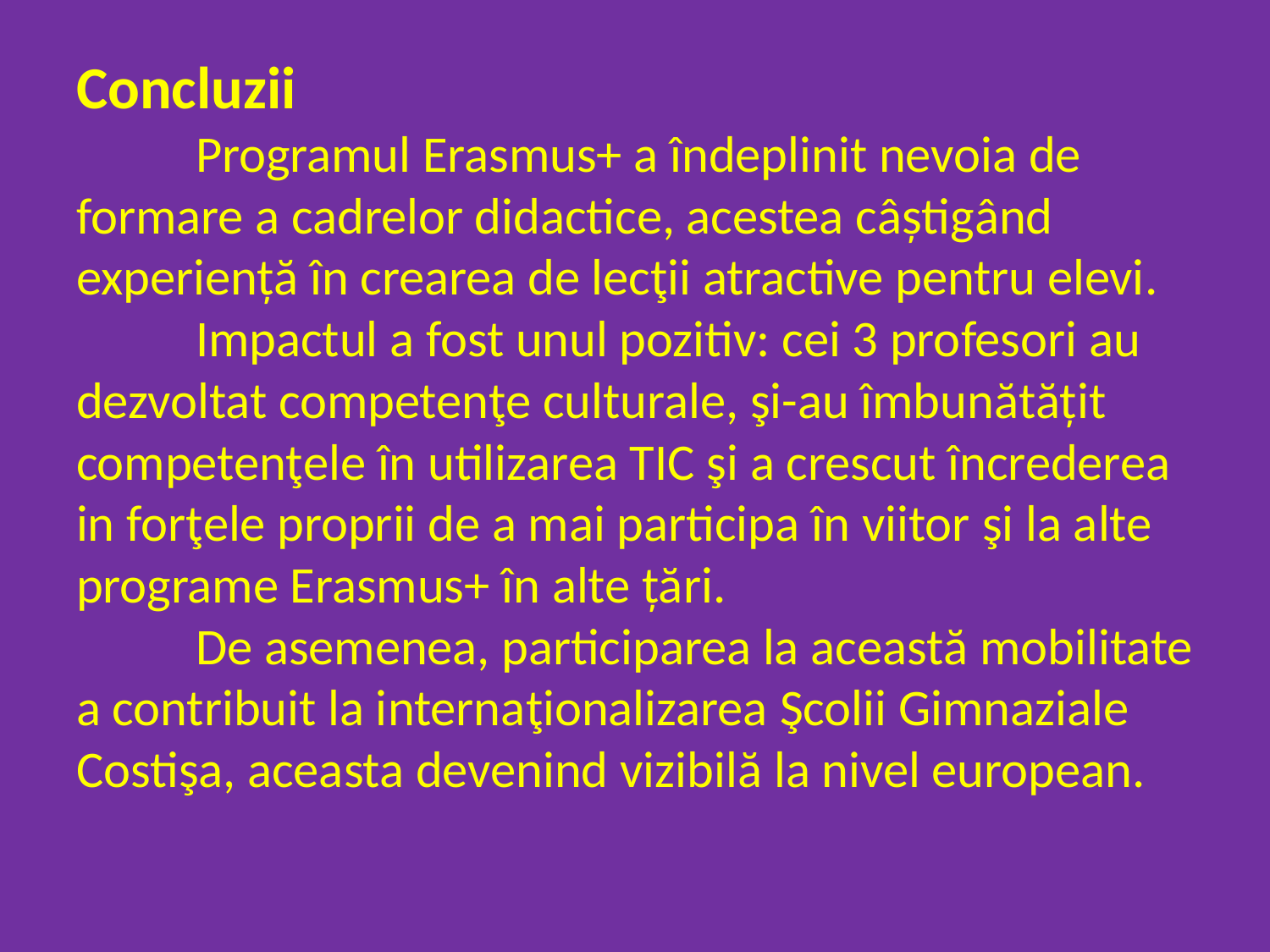

# Concluzii Programul Erasmus+ a îndeplinit nevoia de formare a cadrelor didactice, acestea câştigând experienţă în crearea de lecţii atractive pentru elevi. Impactul a fost unul pozitiv: cei 3 profesori au dezvoltat competenţe culturale, şi-au îmbunătăţit competenţele în utilizarea TIC şi a crescut încrederea in forţele proprii de a mai participa în viitor şi la alte programe Erasmus+ în alte ţări. De asemenea, participarea la această mobilitate a contribuit la internaţionalizarea Şcolii Gimnaziale Costişa, aceasta devenind vizibilă la nivel european.